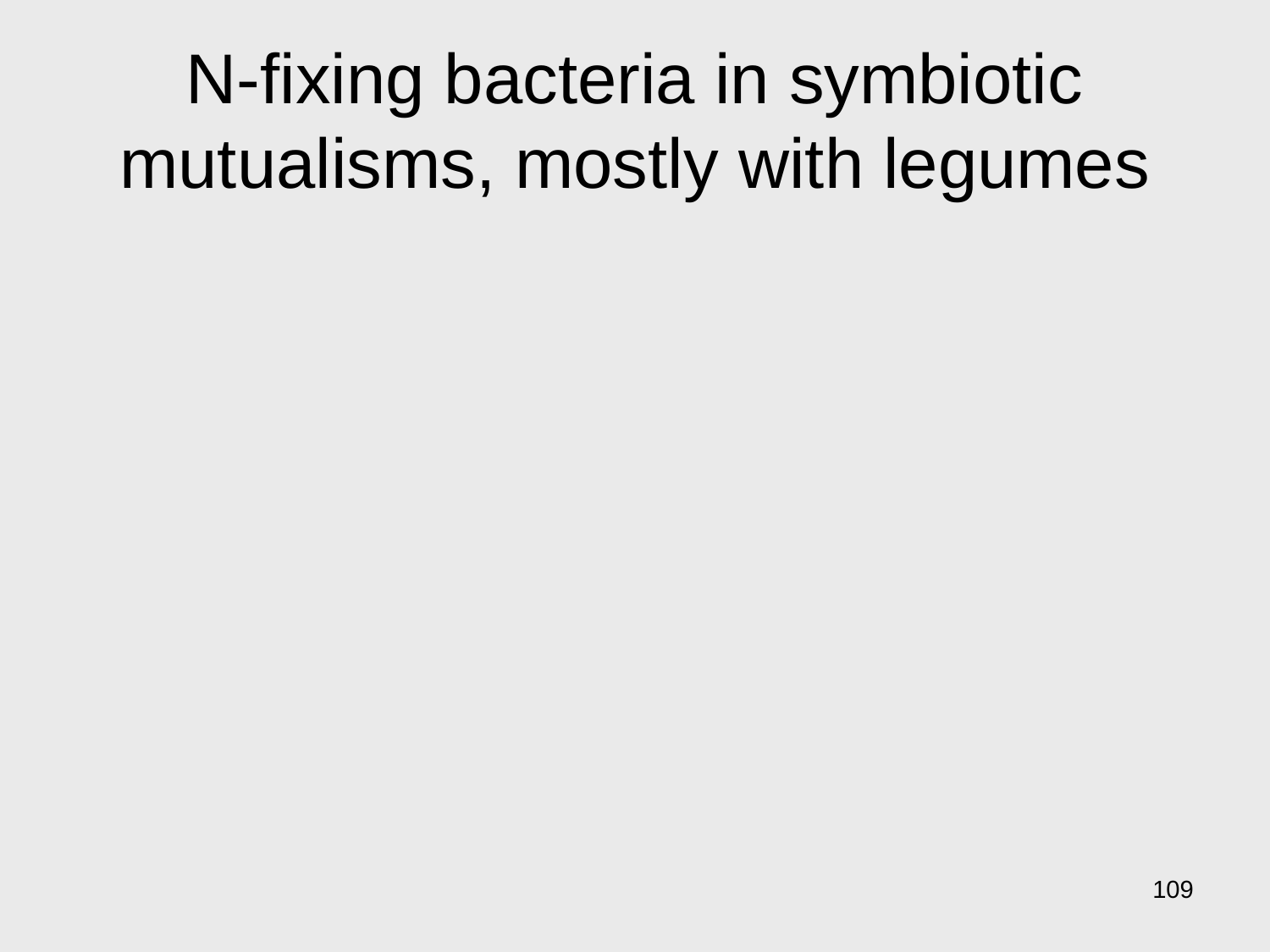

# N-fixing bacteria in symbiotic mutualisms, mostly with legumes
109